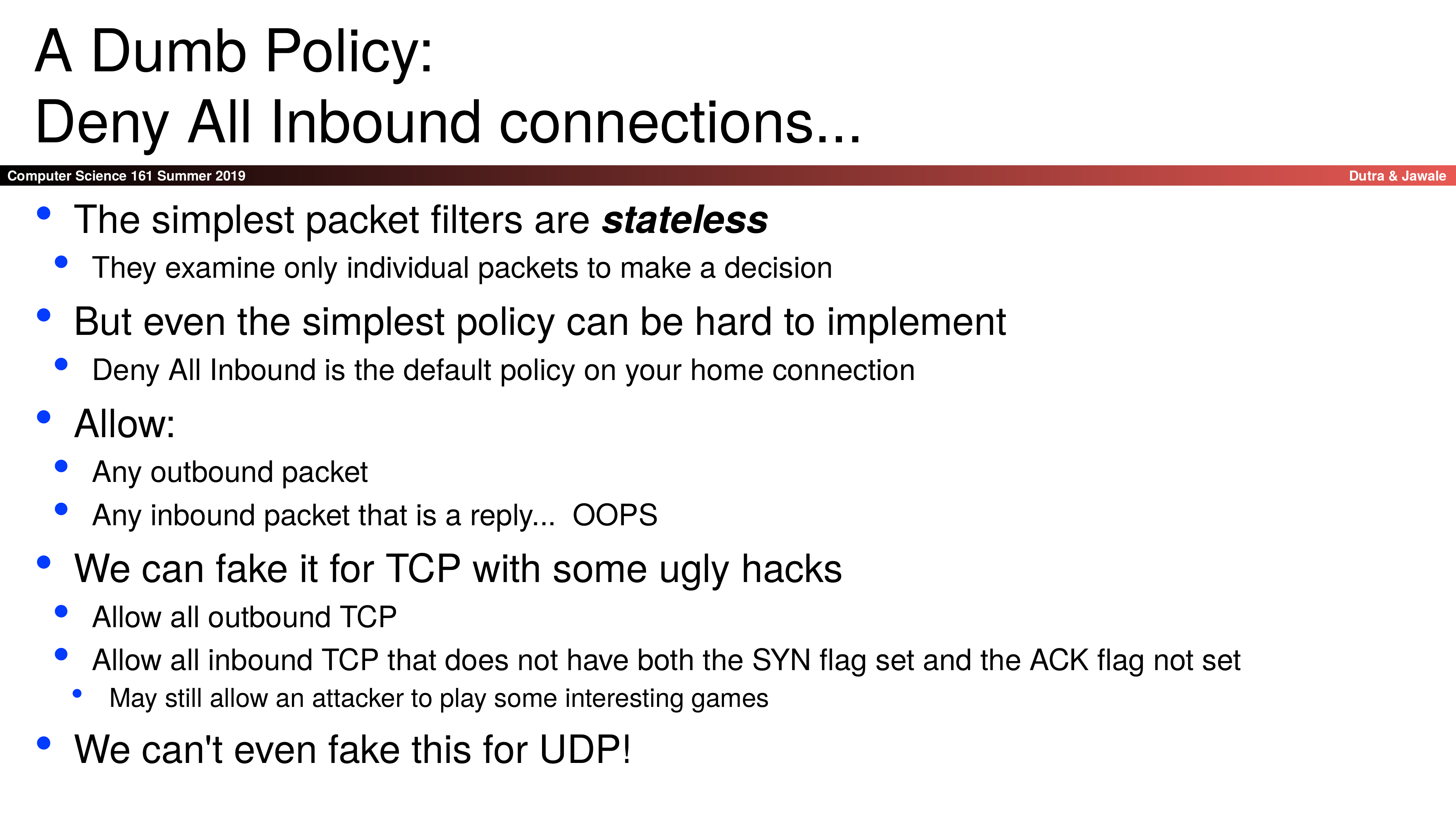

A Dumb Policy:
Deny All Inbound connections...
The simplest packet filters are stateless
They examine only individual packets to make a decision
But even the simplest policy can be hard to implement
Deny All Inbound is the default policy on your home connection
Allow:
Any outbound packet
Any inbound packet that is a reply...  OOPS
We can fake it for TCP with some ugly hacks
Allow all outbound TCP
Allow all inbound TCP that does not have both the SYN flag set and the ACK flag not set
May still allow an attacker to play some interesting games
We can't even fake this for UDP!